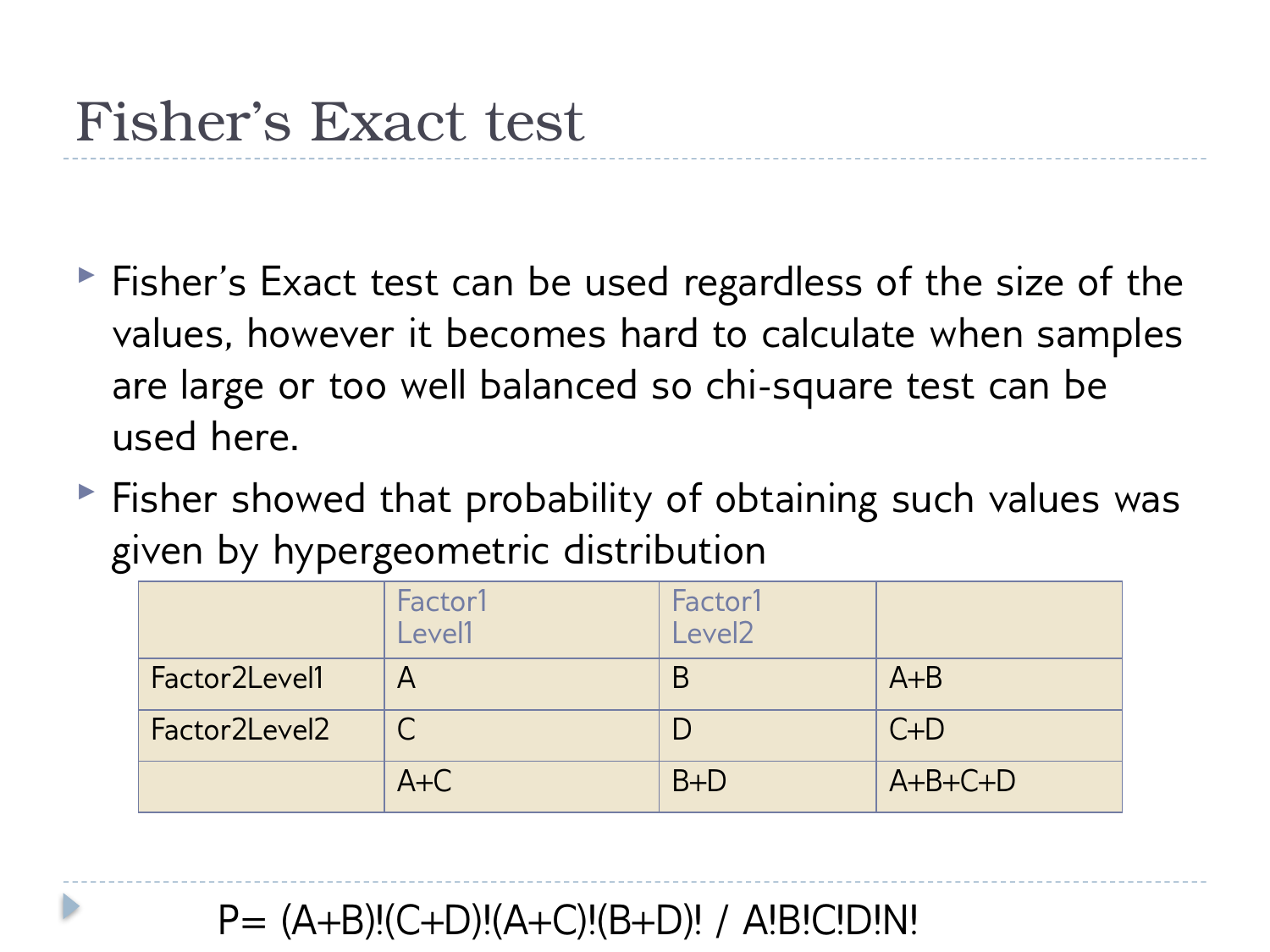

# Fisher’s Exact test
Fisher’s Exact test can be used regardless of the size of the values, however it becomes hard to calculate when samples are large or too well balanced so chi-square test can be used here.
Fisher showed that probability of obtaining such values was given by hypergeometric distribution

           P= (A+B)!(C+D)!(A+C)!(B+D)! / A!B!C!D!N!
|  | Factor1 Level1 | Factor1 Level2 |  |
| --- | --- | --- | --- |
| Factor2Level1 | A | B | A+B |
| Factor2Level2 | C | D | C+D |
|  | A+C | B+D | A+B+C+D |